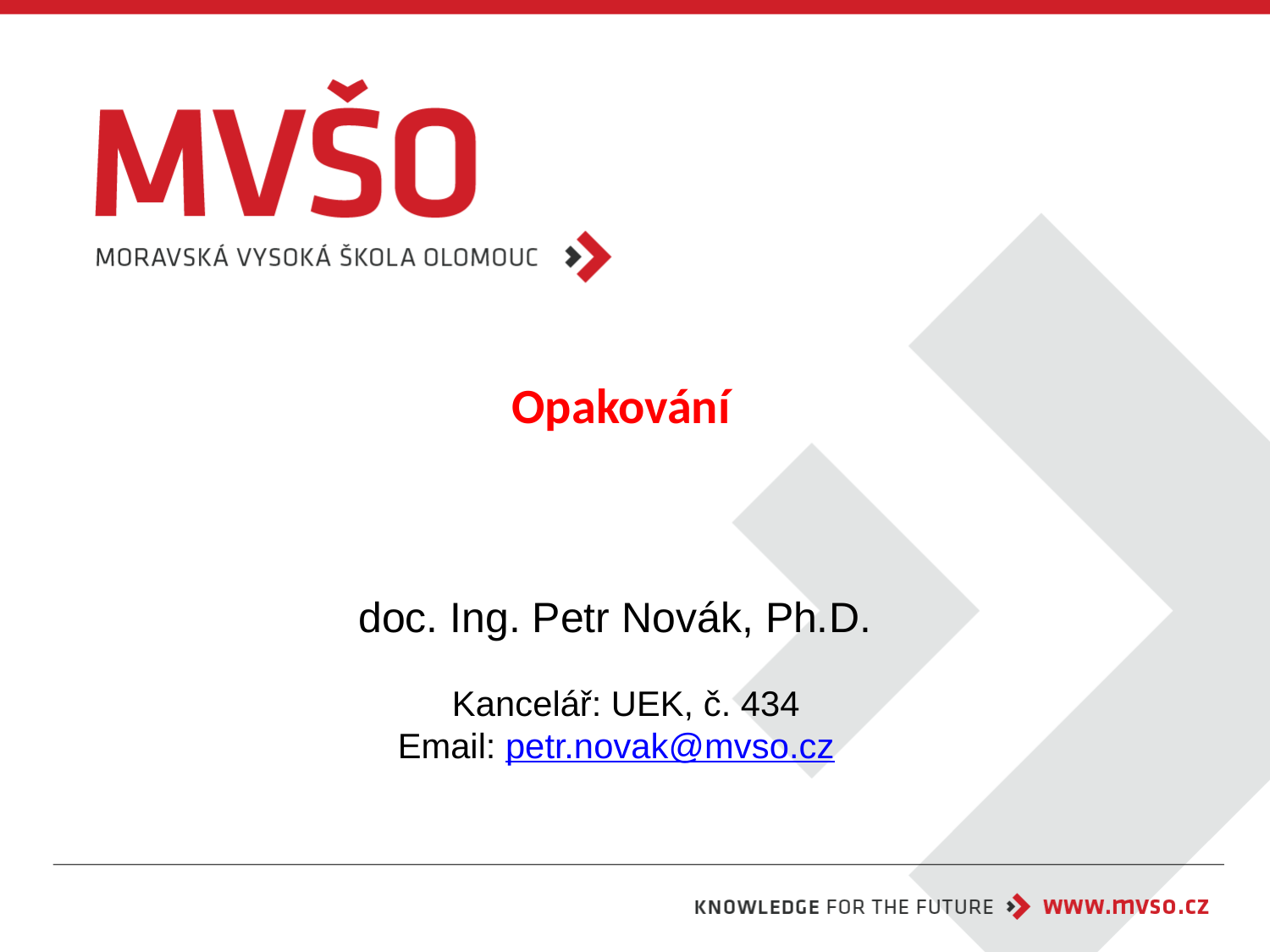

# Opakování

doc. Ing. Petr Novák, Ph.D.

 Kancelář: UEK, č. 434
Email: petr.novak@mvso.cz